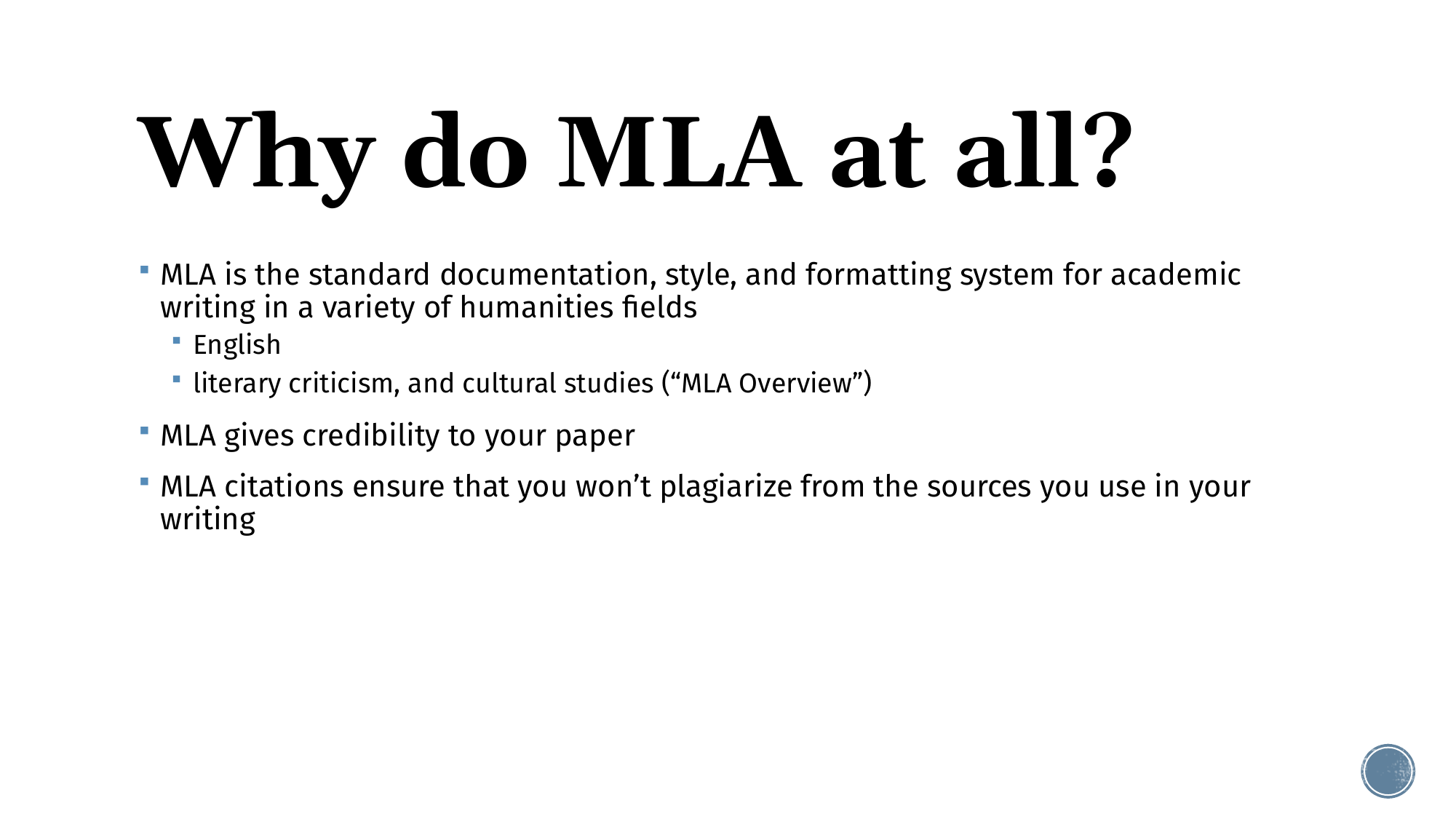

# Why do MLA at all?
MLA is the standard documentation, style, and formatting system for academic writing in a variety of humanities fields
English
literary criticism, and cultural studies (“MLA Overview”)
MLA gives credibility to your paper
MLA citations ensure that you won’t plagiarize from the sources you use in your writing